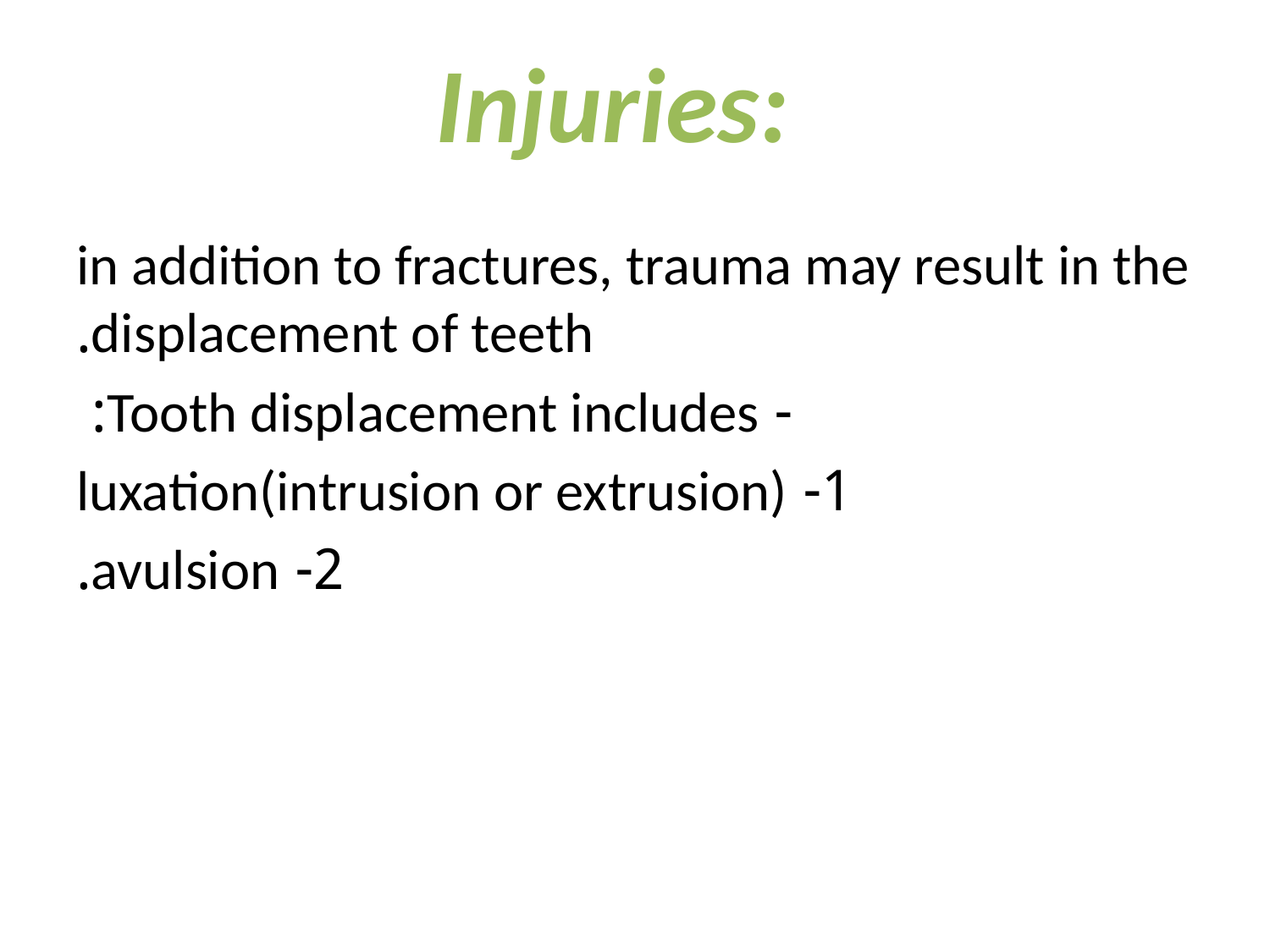

# Injuries:
in addition to fractures, trauma may result in the displacement of teeth.
- Tooth displacement includes:
1- luxation(intrusion or extrusion)
2- avulsion.